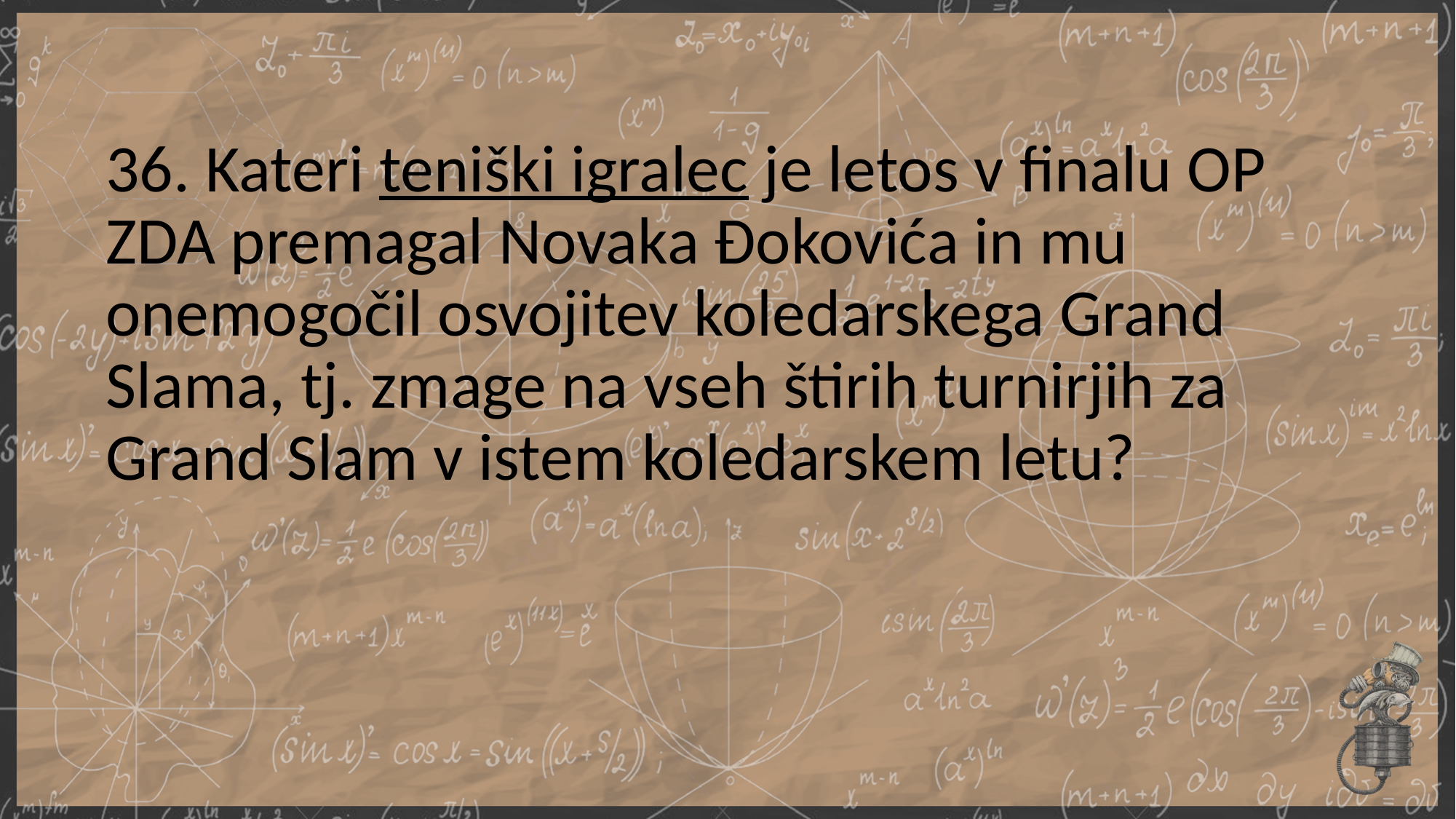

# 36. Kateri teniški igralec je letos v finalu OP ZDA premagal Novaka Đokovića in mu onemogočil osvojitev koledarskega Grand Slama, tj. zmage na vseh štirih turnirjih za Grand Slam v istem koledarskem letu?